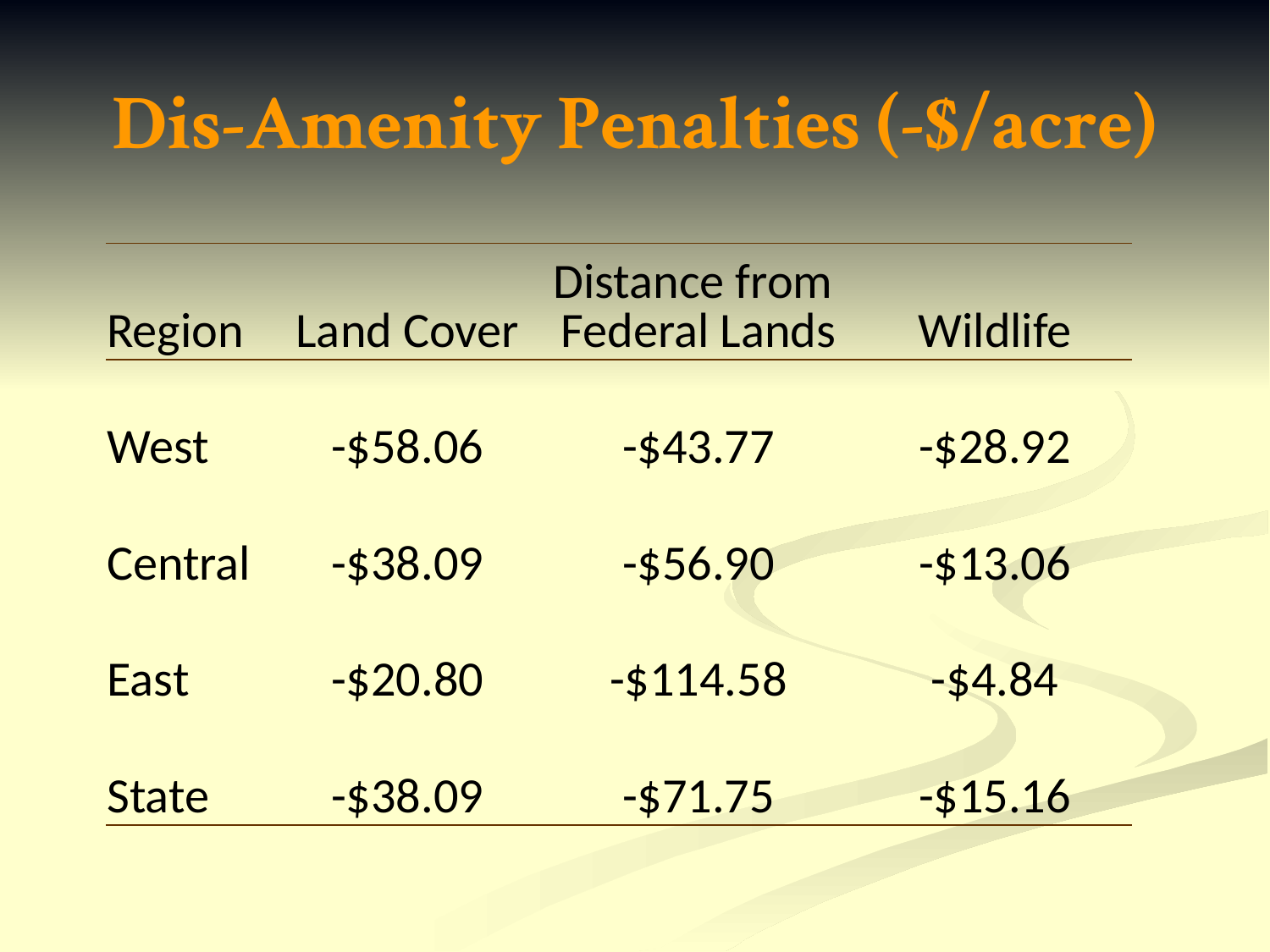

# Dis-Amenity Penalties (-$/acre)
| Region | Land Cover | Distance from Federal Lands | Wildlife |
| --- | --- | --- | --- |
| West | -$58.06 | -$43.77 | -$28.92 |
| Central | -$38.09 | -$56.90 | -$13.06 |
| East | -$20.80 | -$114.58 | -$4.84 |
| State | -$38.09 | -$71.75 | -$15.16 |